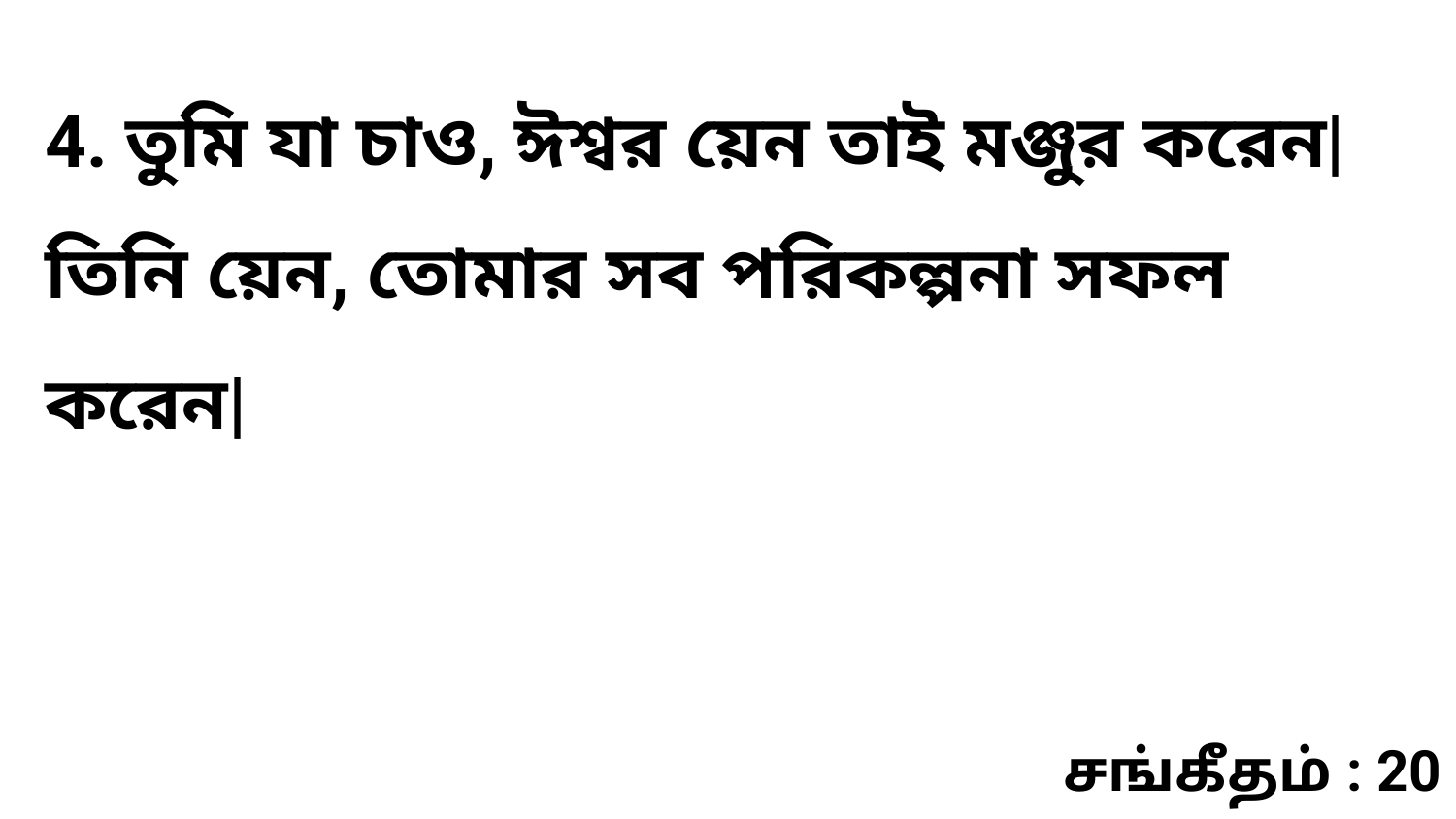

4. তুমি যা চাও, ঈশ্বর য়েন তাই মঞ্জুর করেন| তিনি য়েন, তোমার সব পরিকল্পনা সফল করেন|
சங்கீதம் : 20